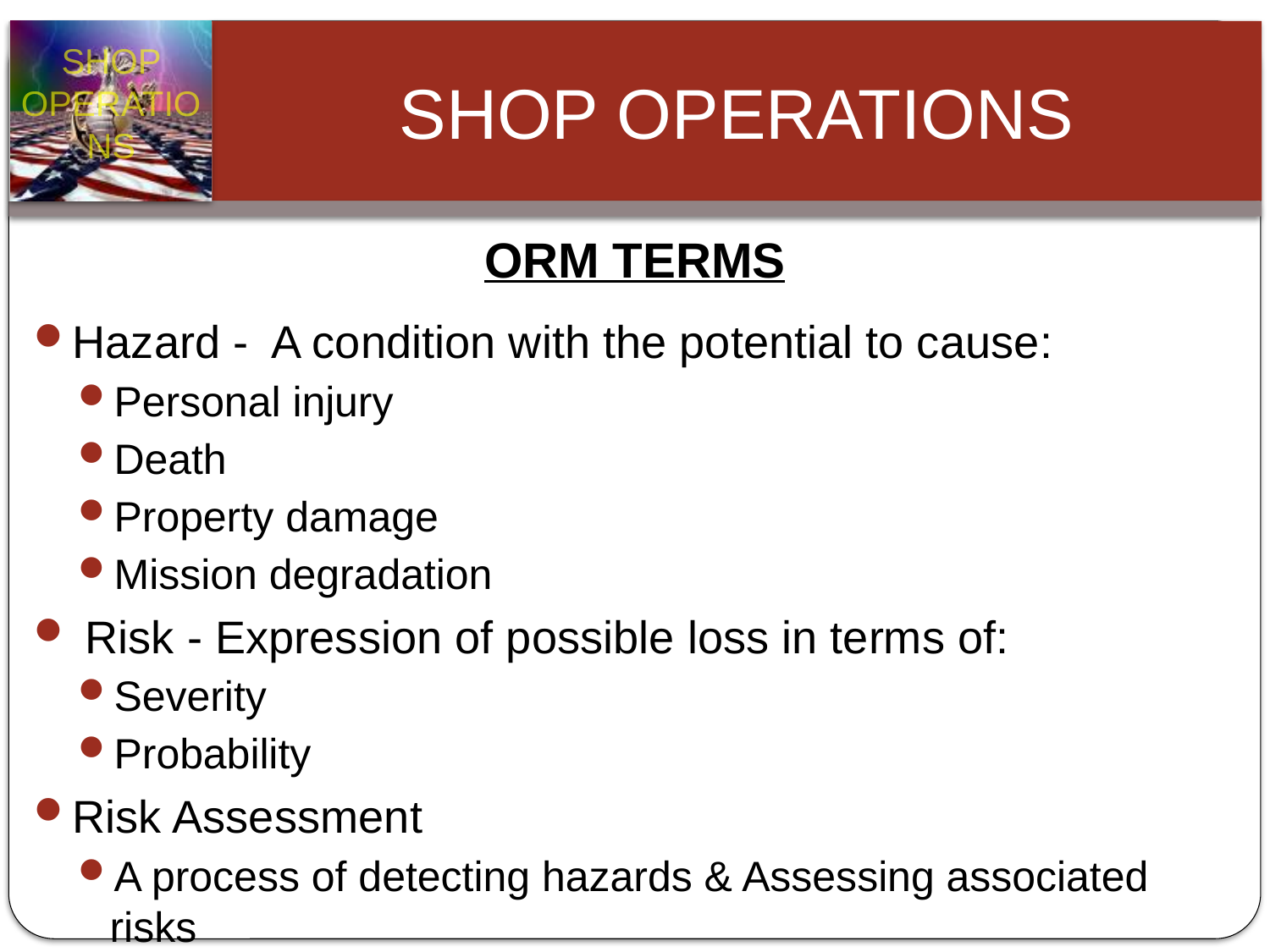

# ORM TERMS
Hazard -  A condition with the potential to cause:
Personal injury
Death
Property damage
Mission degradation
 Risk - Expression of possible loss in terms of:
Severity
Probability
Risk Assessment
A process of detecting hazards & Assessing associated risks
Slide 13